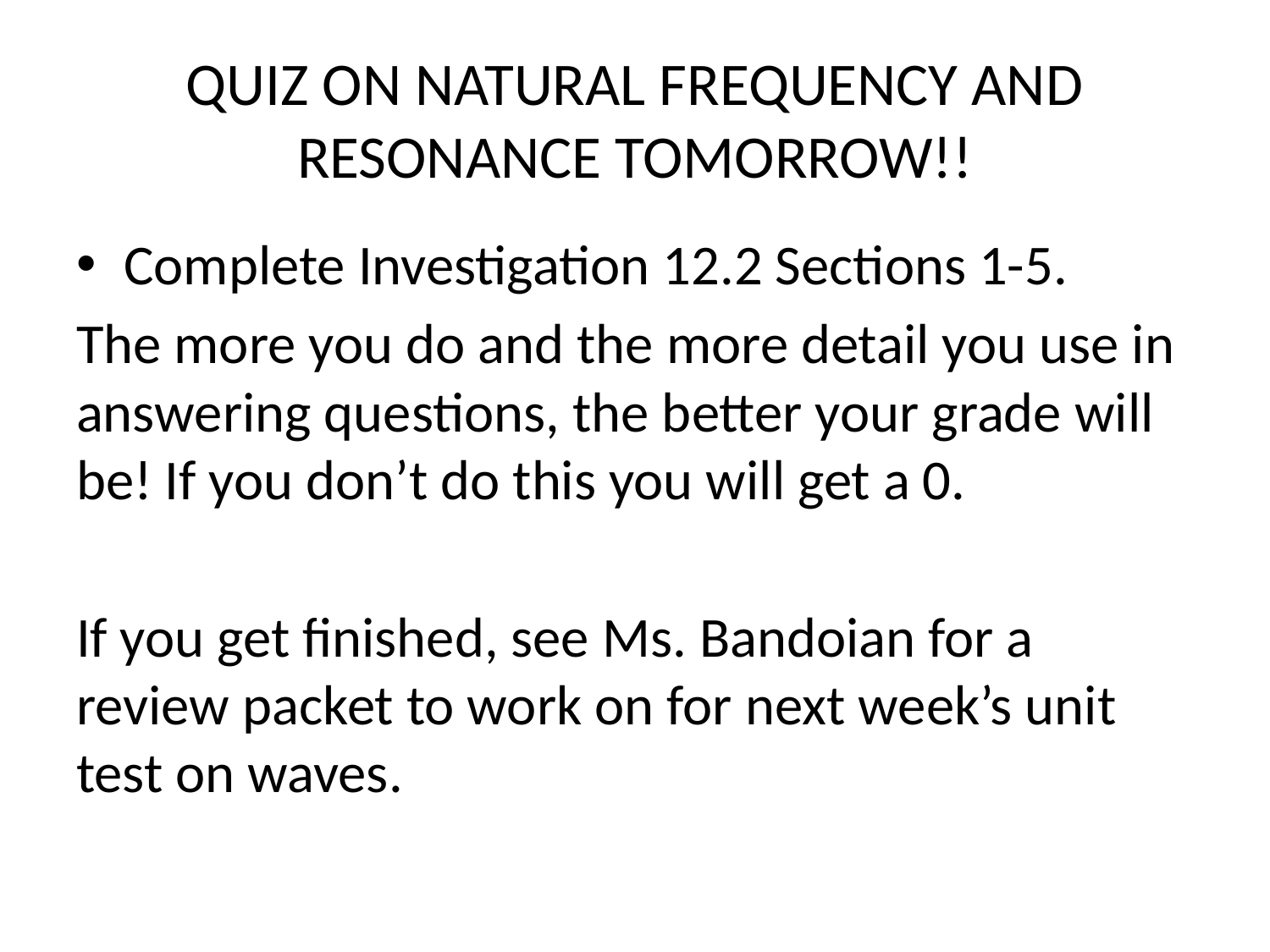

# QUIZ ON NATURAL FREQUENCY AND RESONANCE TOMORROW!!
Complete Investigation 12.2 Sections 1-5.
The more you do and the more detail you use in answering questions, the better your grade will be! If you don’t do this you will get a 0.

If you get finished, see Ms. Bandoian for a review packet to work on for next week’s unit test on waves.